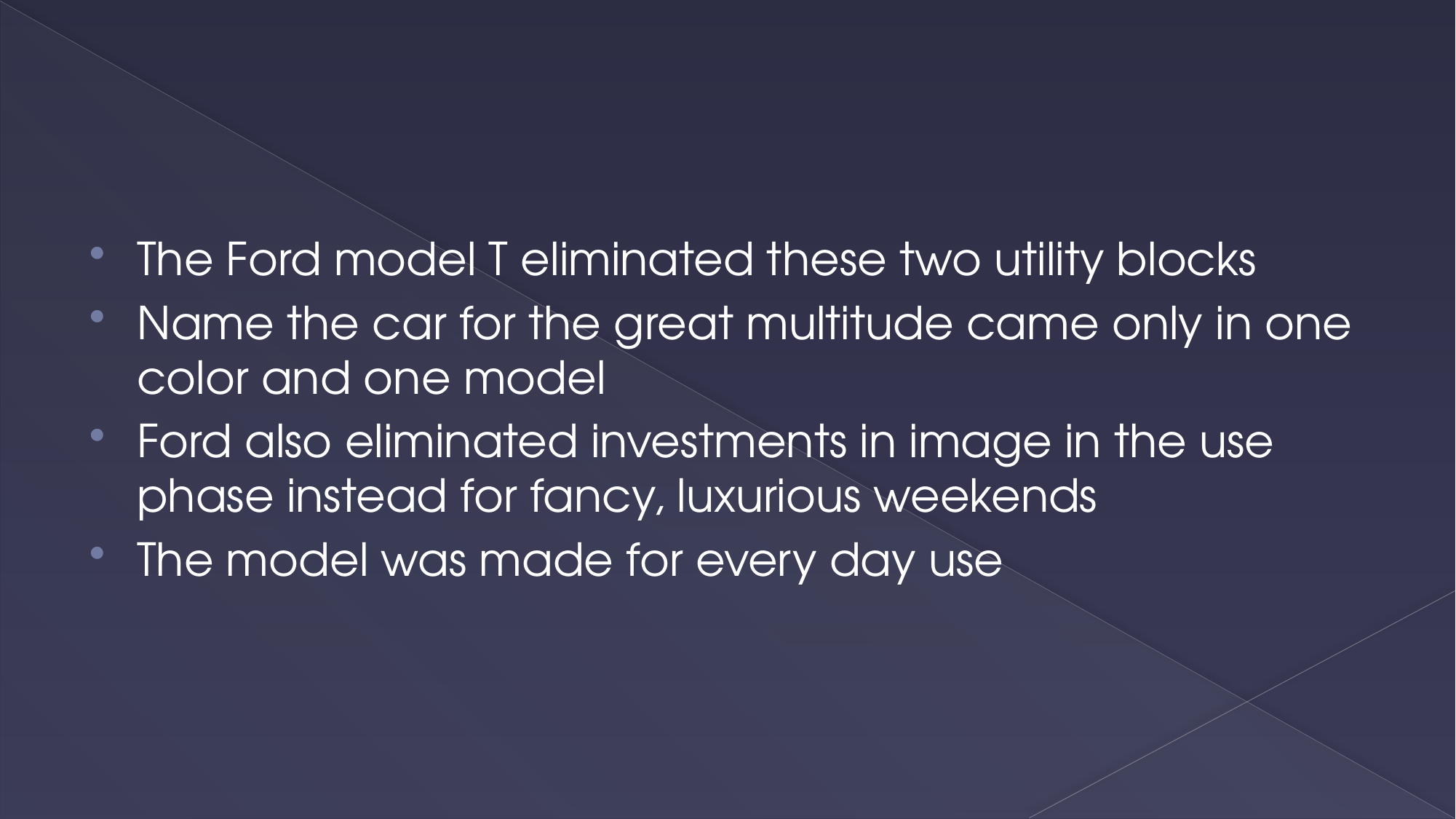

#
The Ford model T eliminated these two utility blocks
Name the car for the great multitude came only in one color and one model
Ford also eliminated investments in image in the use phase instead for fancy, luxurious weekends
The model was made for every day use